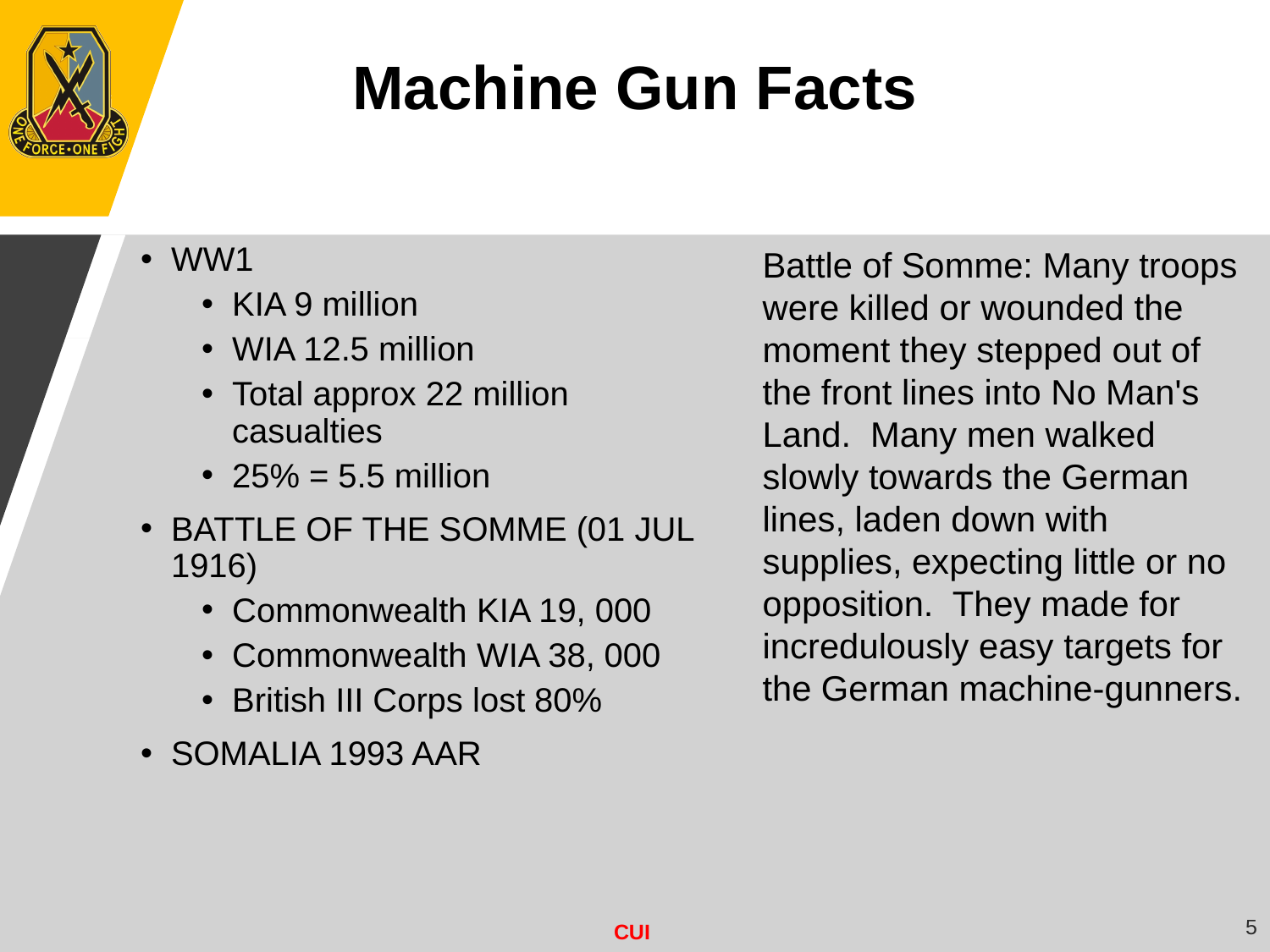

Machine Gun Facts
WW1
KIA 9 million
WIA 12.5 million
Total approx 22 million casualties
25% = 5.5 million
BATTLE OF THE SOMME (01 JUL 1916)
Commonwealth KIA 19, 000
Commonwealth WIA 38, 000
British III Corps lost 80%
SOMALIA 1993 AAR
Battle of Somme: Many troops were killed or wounded the moment they stepped out of the front lines into No Man's Land.  Many men walked slowly towards the German lines, laden down with supplies, expecting little or no opposition.  They made for incredulously easy targets for the German machine-gunners.
5